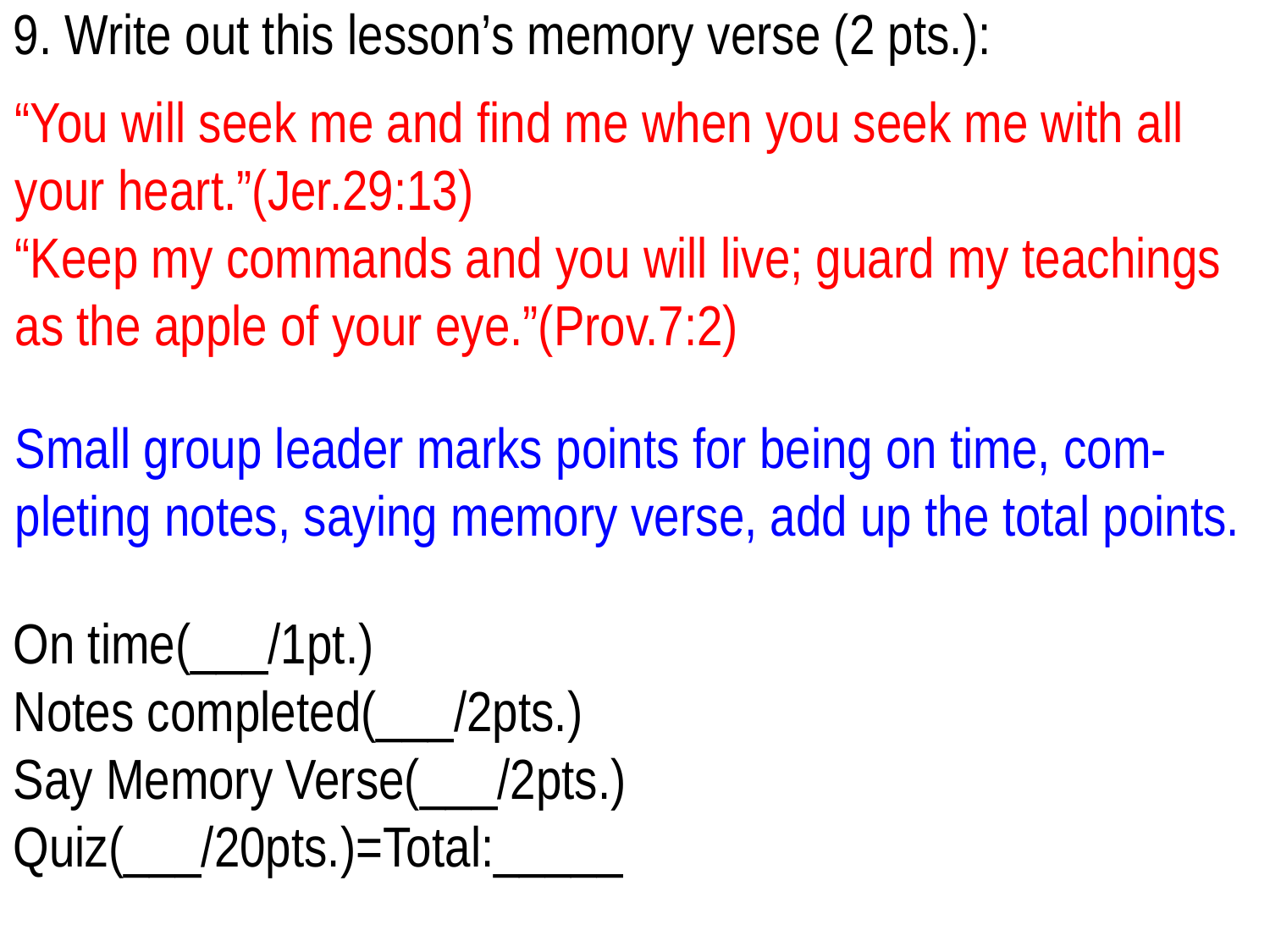

9. Write out this lesson’s memory verse (2 pts.):

On time(___/1pt.)
Notes completed(___/2pts.)
Say Memory Verse(___/2pts.)
Quiz(___/20pts.)=Total:_____
“You will seek me and find me when you seek me with all your heart.”(Jer.29:13)
“Keep my commands and you will live; guard my teachings as the apple of your eye.”(Prov.7:2)
Small group leader marks points for being on time, com-pleting notes, saying memory verse, add up the total points.